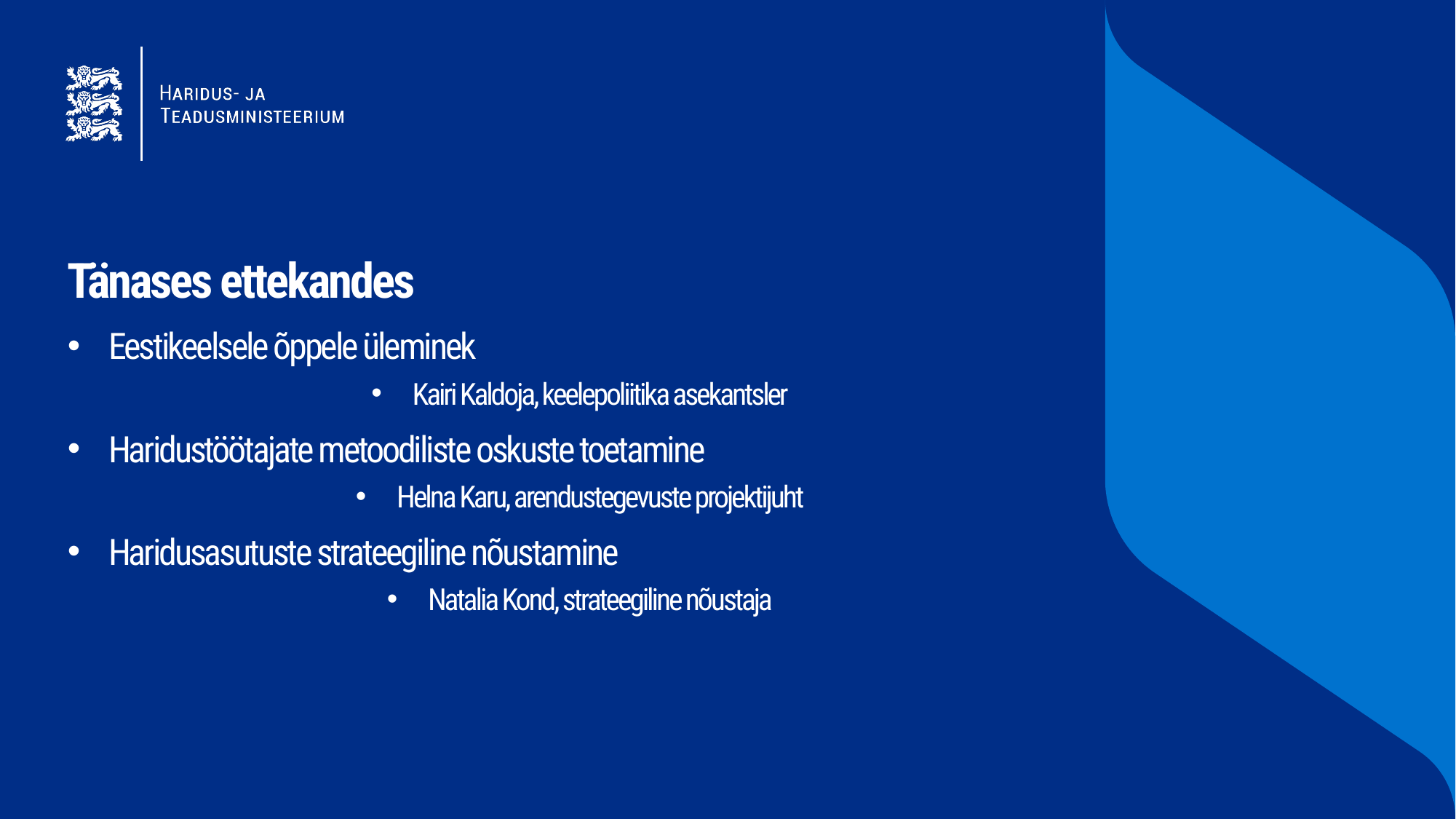

#

Tänases ettekandes
Eestikeelsele õppele üleminek
Kairi Kaldoja, keelepoliitika asekantsler
Haridustöötajate metoodiliste oskuste toetamine
Helna Karu, arendustegevuste projektijuht
Haridusasutuste strateegiline nõustamine
Natalia Kond, strateegiline nõustaja